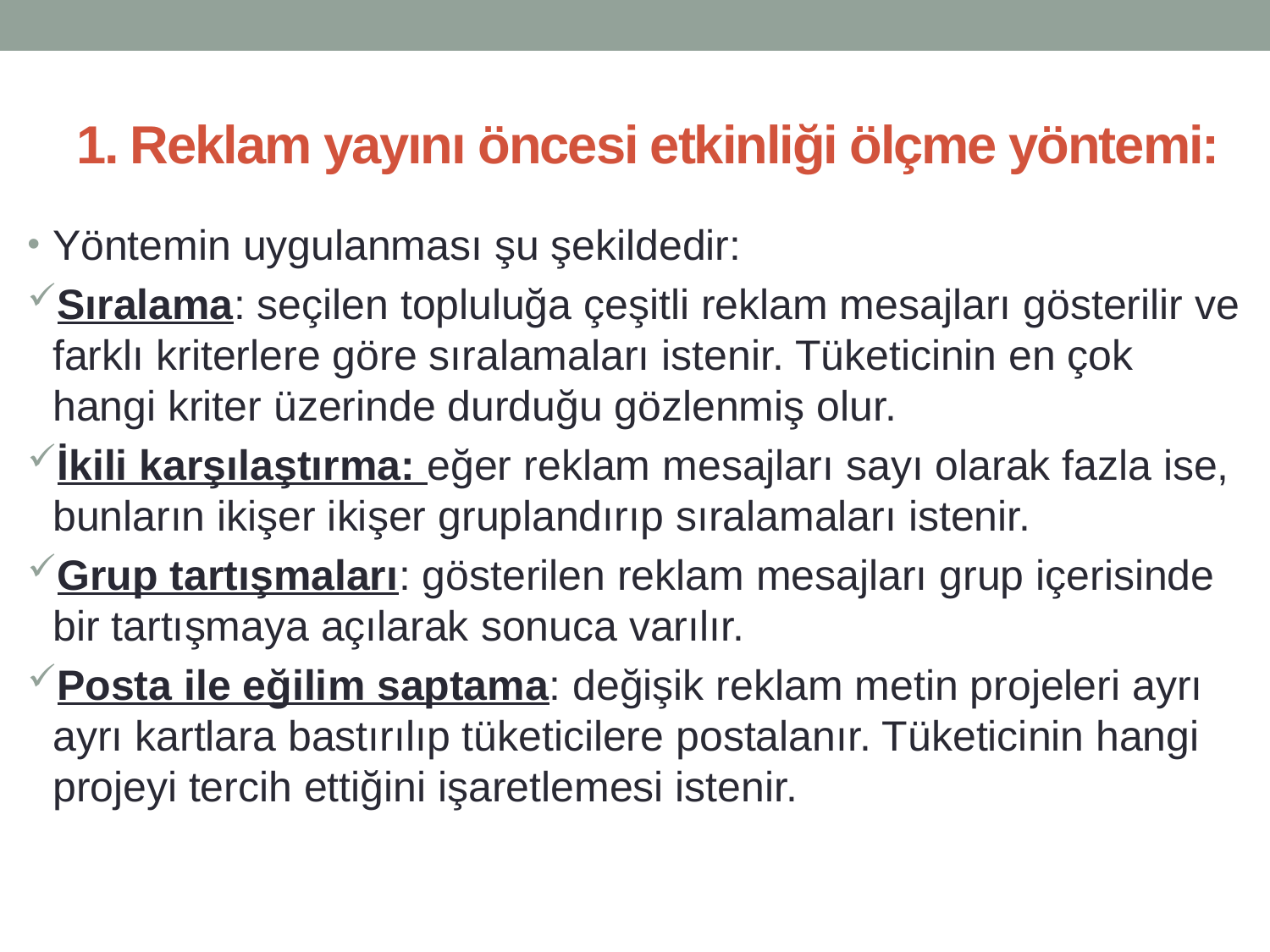

# 1. Reklam yayını öncesi etkinliği ölçme yöntemi:
Yöntemin uygulanması şu şekildedir:
Sıralama: seçilen topluluğa çeşitli reklam mesajları gösterilir ve farklı kriterlere göre sıralamaları istenir. Tüketicinin en çok hangi kriter üzerinde durduğu gözlenmiş olur.
İkili karşılaştırma: eğer reklam mesajları sayı olarak fazla ise, bunların ikişer ikişer gruplandırıp sıralamaları istenir.
Grup tartışmaları: gösterilen reklam mesajları grup içerisinde bir tartışmaya açılarak sonuca varılır.
Posta ile eğilim saptama: değişik reklam metin projeleri ayrı ayrı kartlara bastırılıp tüketicilere postalanır. Tüketicinin hangi projeyi tercih ettiğini işaretlemesi istenir.